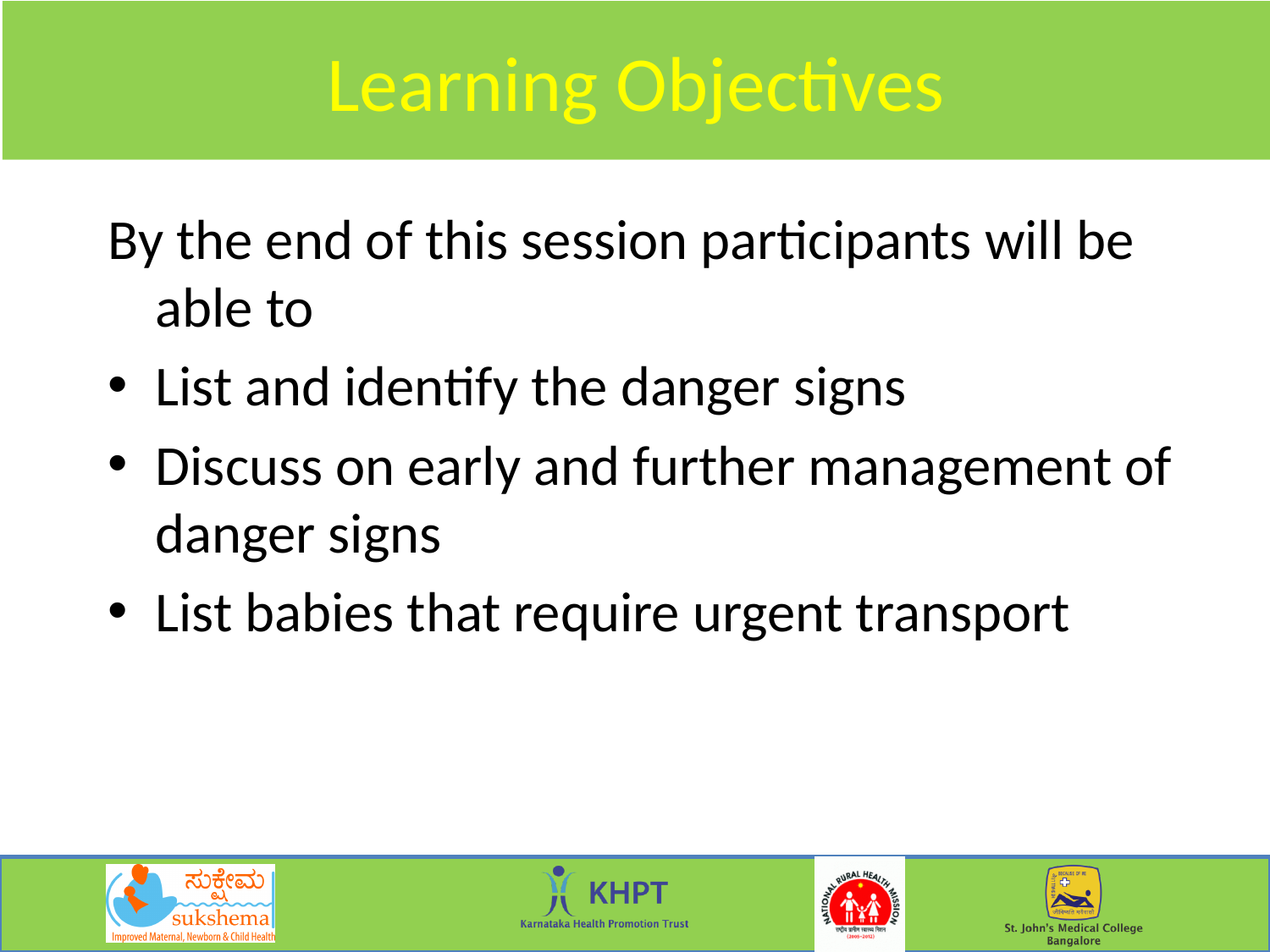

Learning Objectives
By the end of this session participants will be able to
List and identify the danger signs
Discuss on early and further management of danger signs
List babies that require urgent transport